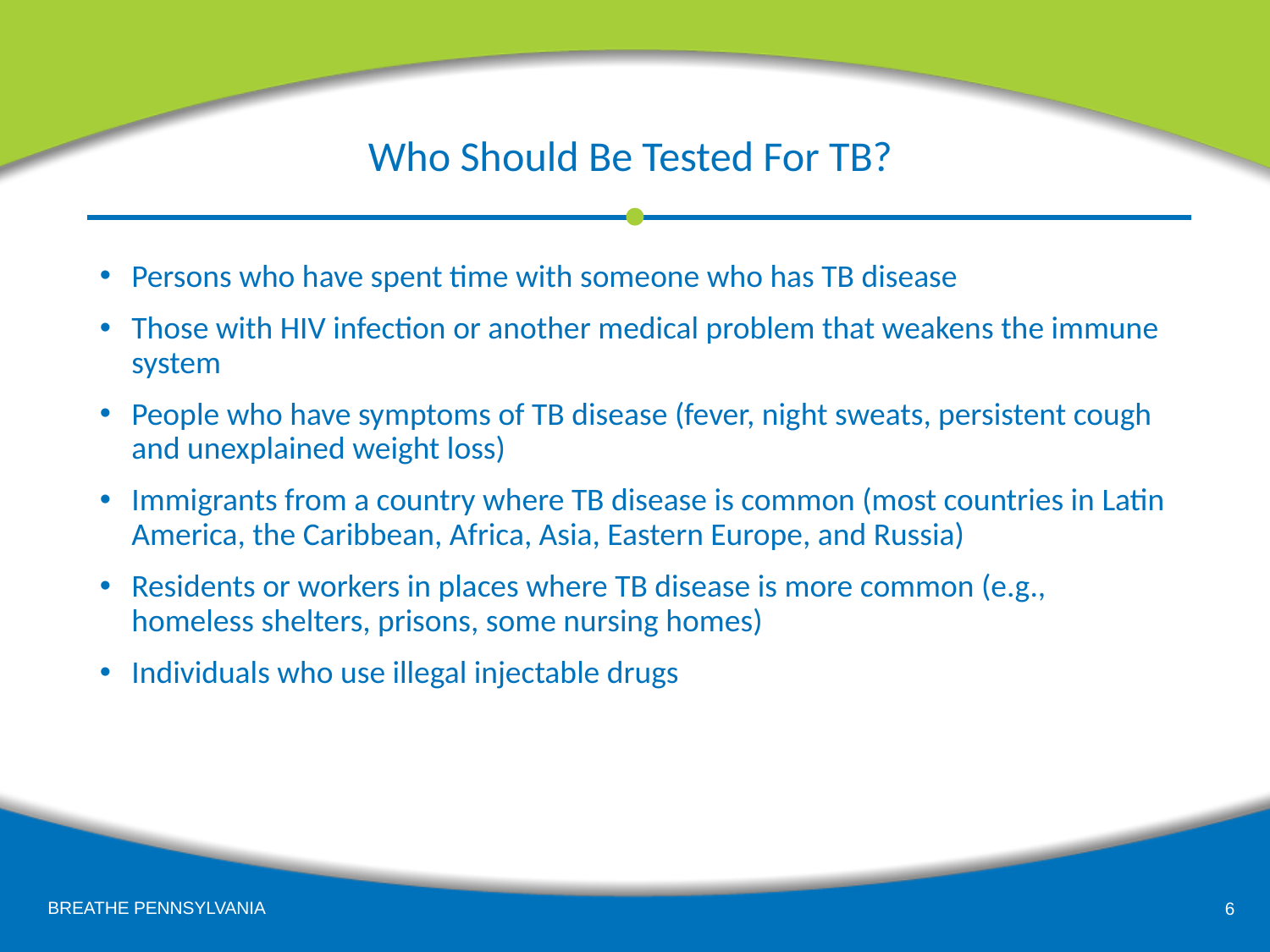

# Who Should Be Tested For TB?
Persons who have spent time with someone who has TB disease
Those with HIV infection or another medical problem that weakens the immune system
People who have symptoms of TB disease (fever, night sweats, persistent cough and unexplained weight loss)
Immigrants from a country where TB disease is common (most countries in Latin America, the Caribbean, Africa, Asia, Eastern Europe, and Russia)
Residents or workers in places where TB disease is more common (e.g., homeless shelters, prisons, some nursing homes)
Individuals who use illegal injectable drugs

6